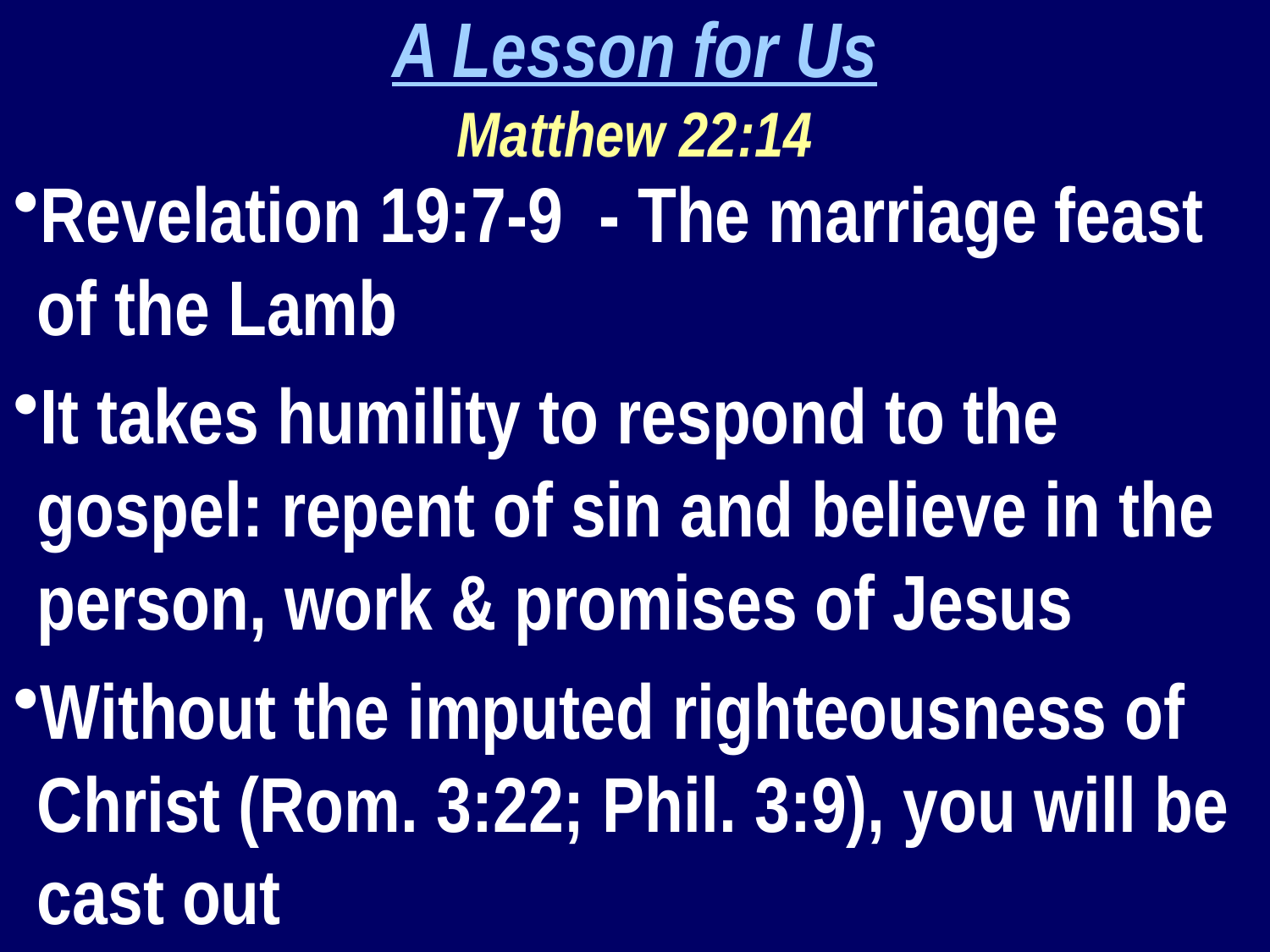

A Lesson for Us
Matthew 22:14
Revelation 19:7-9  - The marriage feast of the Lamb
It takes humility to respond to the gospel: repent of sin and believe in the person, work & promises of Jesus
Without the imputed righteousness of Christ (Rom. 3:22; Phil. 3:9), you will be cast out